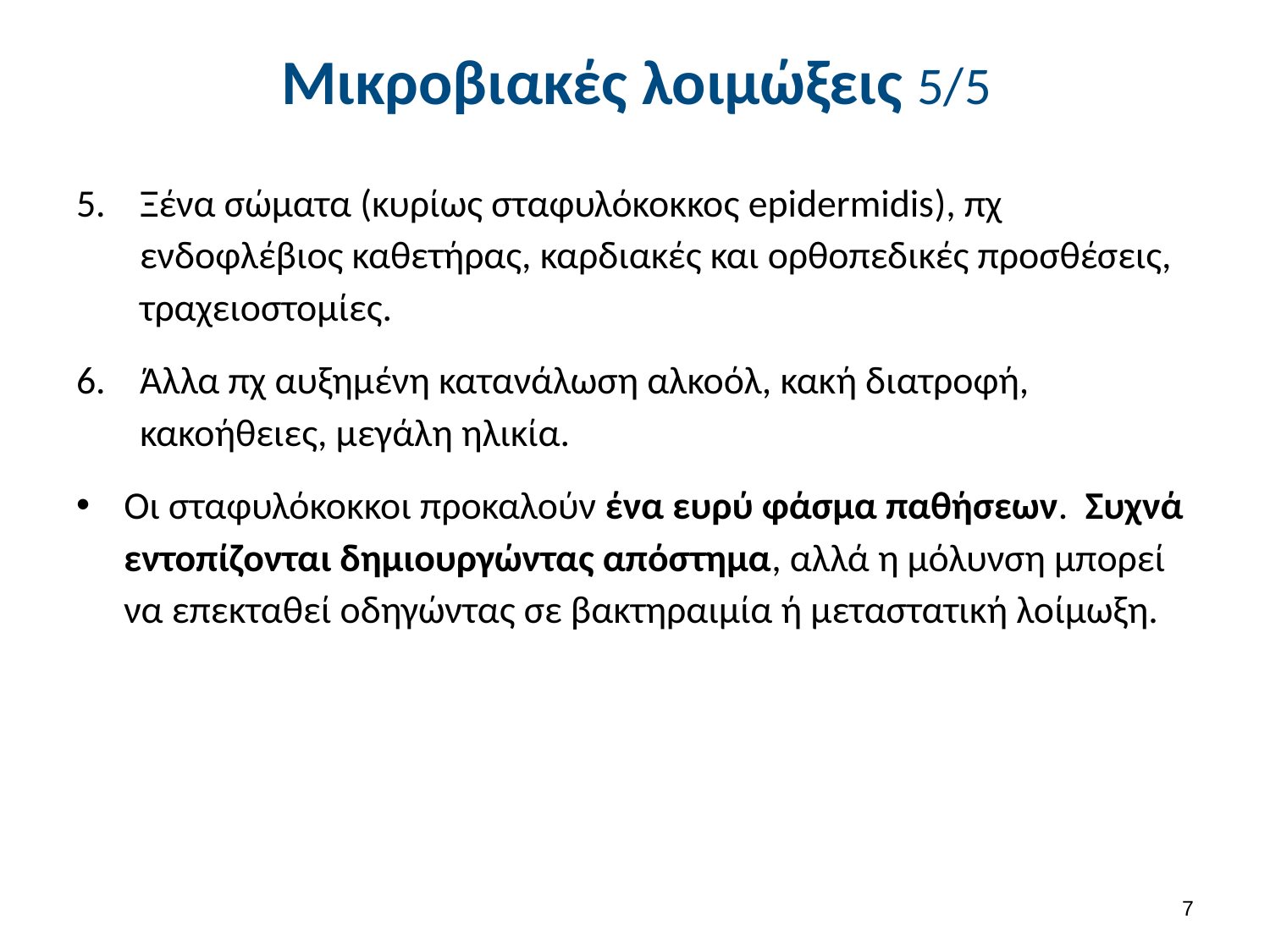

# Μικροβιακές λοιμώξεις 5/5
Ξένα σώματα (κυρίως σταφυλόκοκκος epidermidis), πχ ενδοφλέβιος καθετήρας, καρδιακές και ορθοπεδικές προσθέσεις, τραχειοστομίες.
Άλλα πχ αυξημένη κατανάλωση αλκοόλ, κακή διατροφή, κακοήθειες, μεγάλη ηλικία.
Οι σταφυλόκοκκοι προκαλούν ένα ευρύ φάσμα παθήσεων.  Συχνά εντοπίζονται δημιουργώντας απόστημα, αλλά η μόλυνση μπορεί να επεκταθεί οδηγώντας σε βακτηραιμία ή μεταστατική λοίμωξη.
7